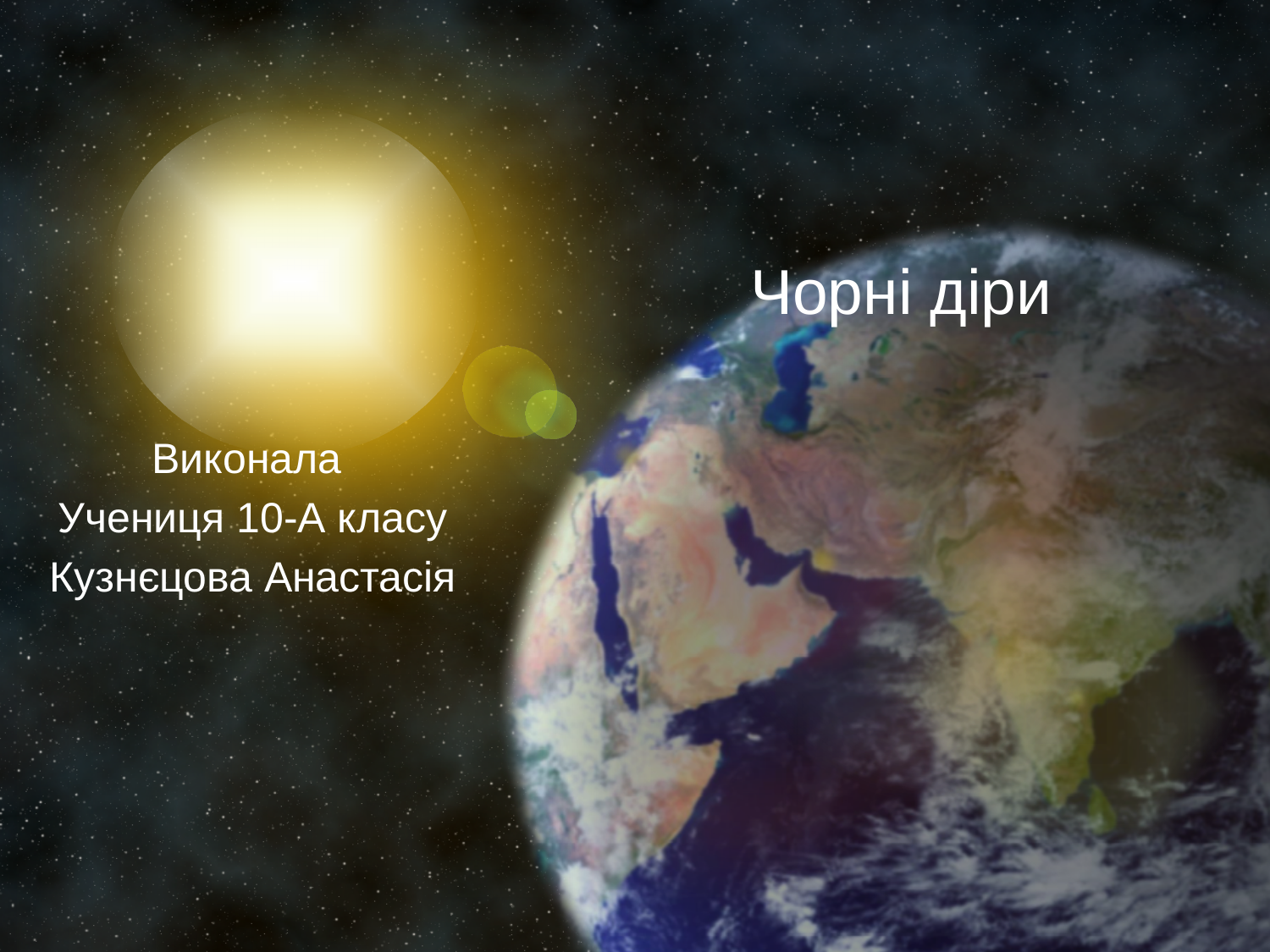

# Чорні діри
Виконала
Учениця 10-А класу
Кузнєцова Анастасія